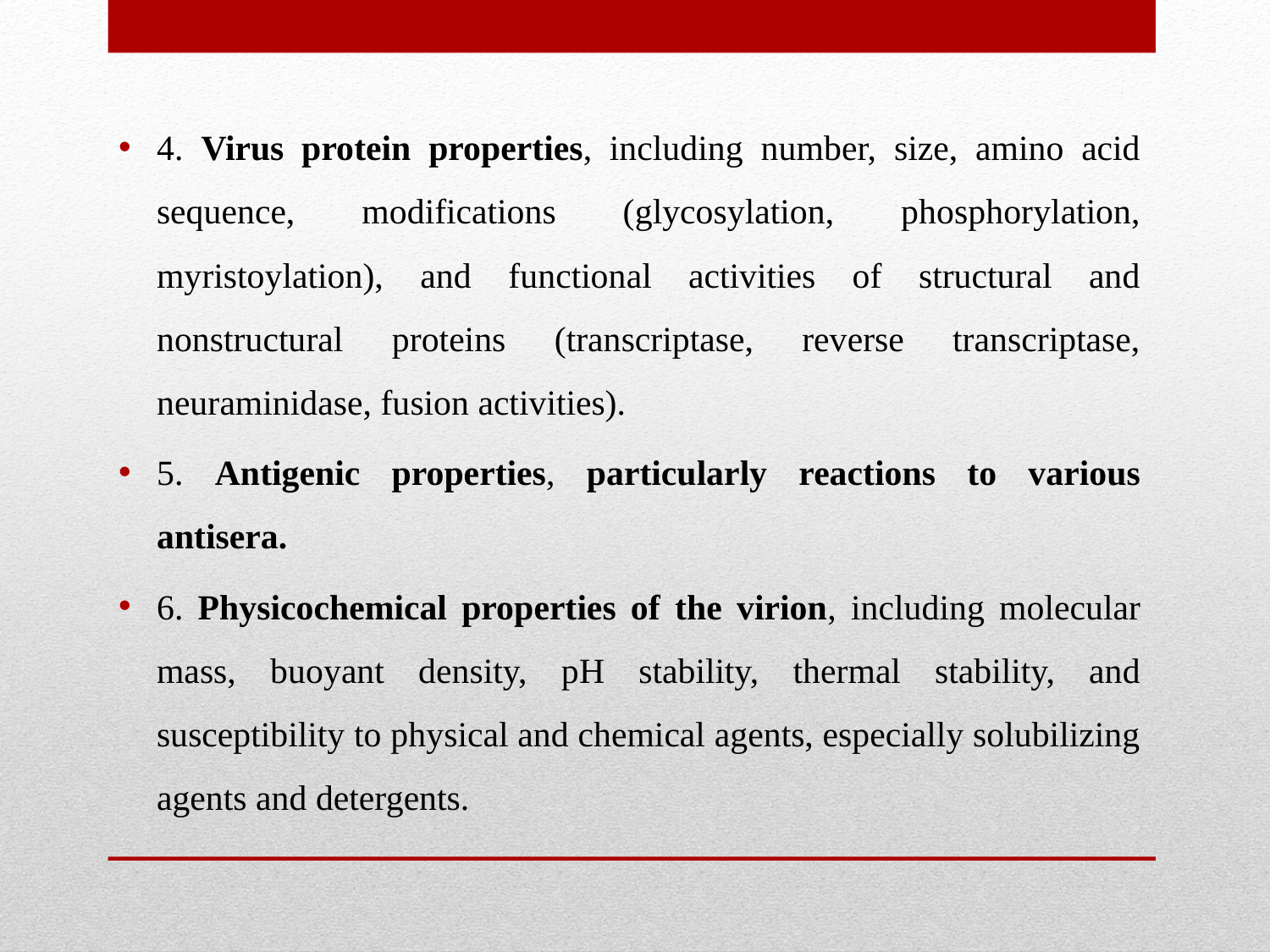

4. Virus protein properties, including number, size, amino acid sequence, modifications (glycosylation, phosphorylation, myristoylation), and functional activities of structural and nonstructural proteins (transcriptase, reverse transcriptase, neuraminidase, fusion activities).
5. Antigenic properties, particularly reactions to various antisera.
6. Physicochemical properties of the virion, including molecular mass, buoyant density, pH stability, thermal stability, and susceptibility to physical and chemical agents, especially solubilizing agents and detergents.